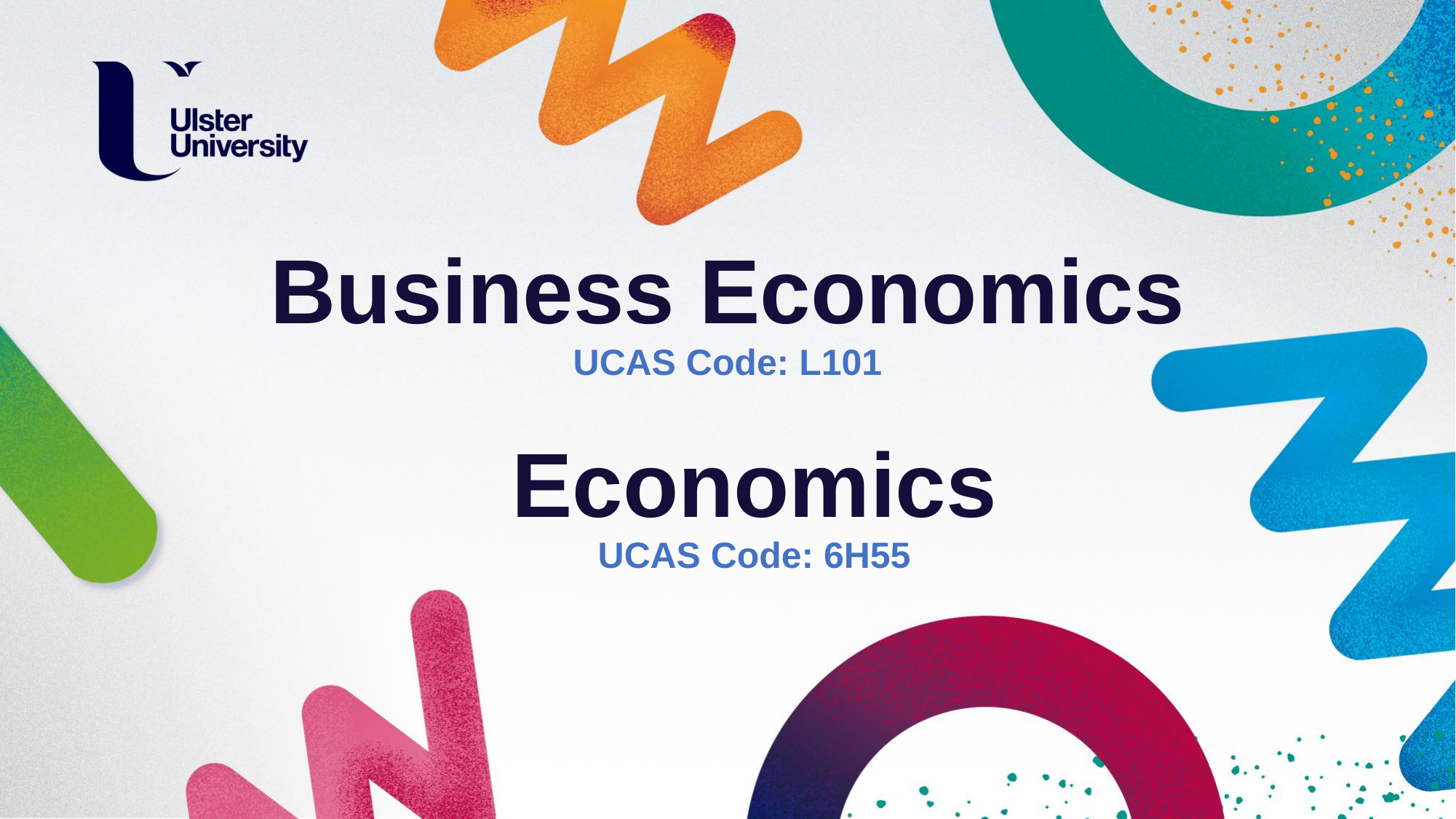

# Business Economics UCAS Code: L101
Economics
UCAS Code: 6H55